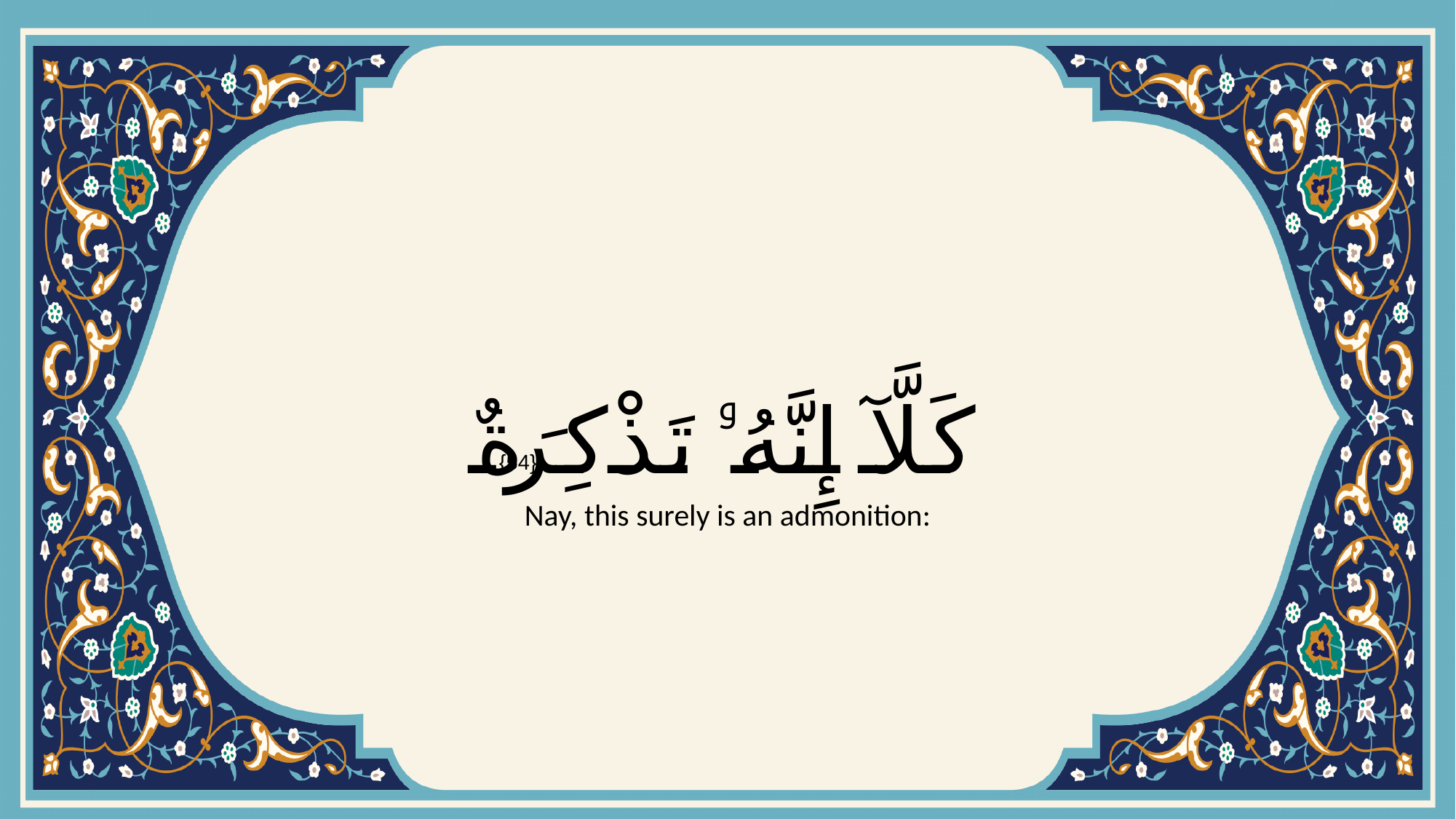

# كَلَّآ إِنَّهُۥ تَذْكِرَةٌ
{54}
Nay, this surely is an admonition: